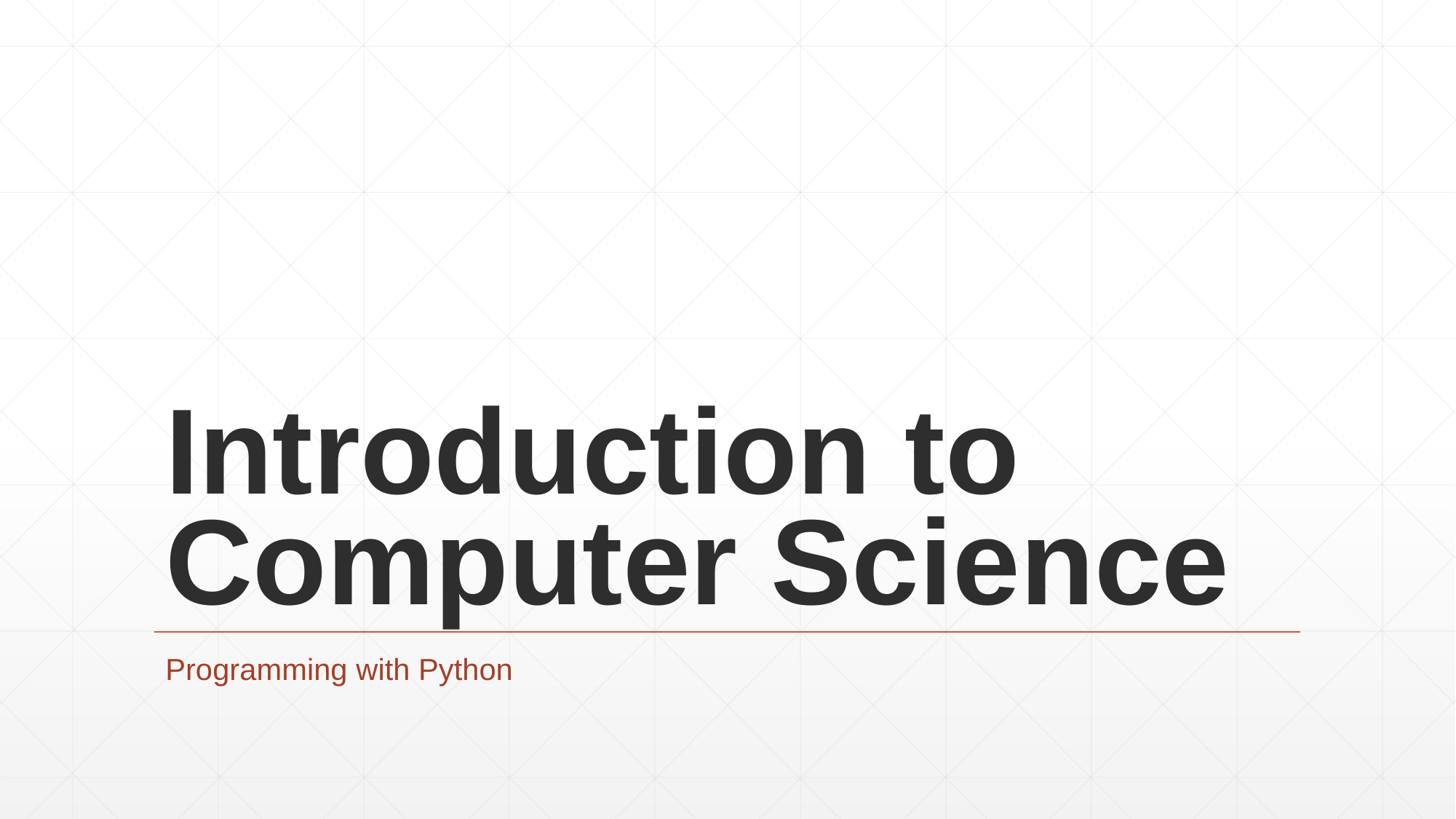

# Introduction to Computer Science
Programming with Python